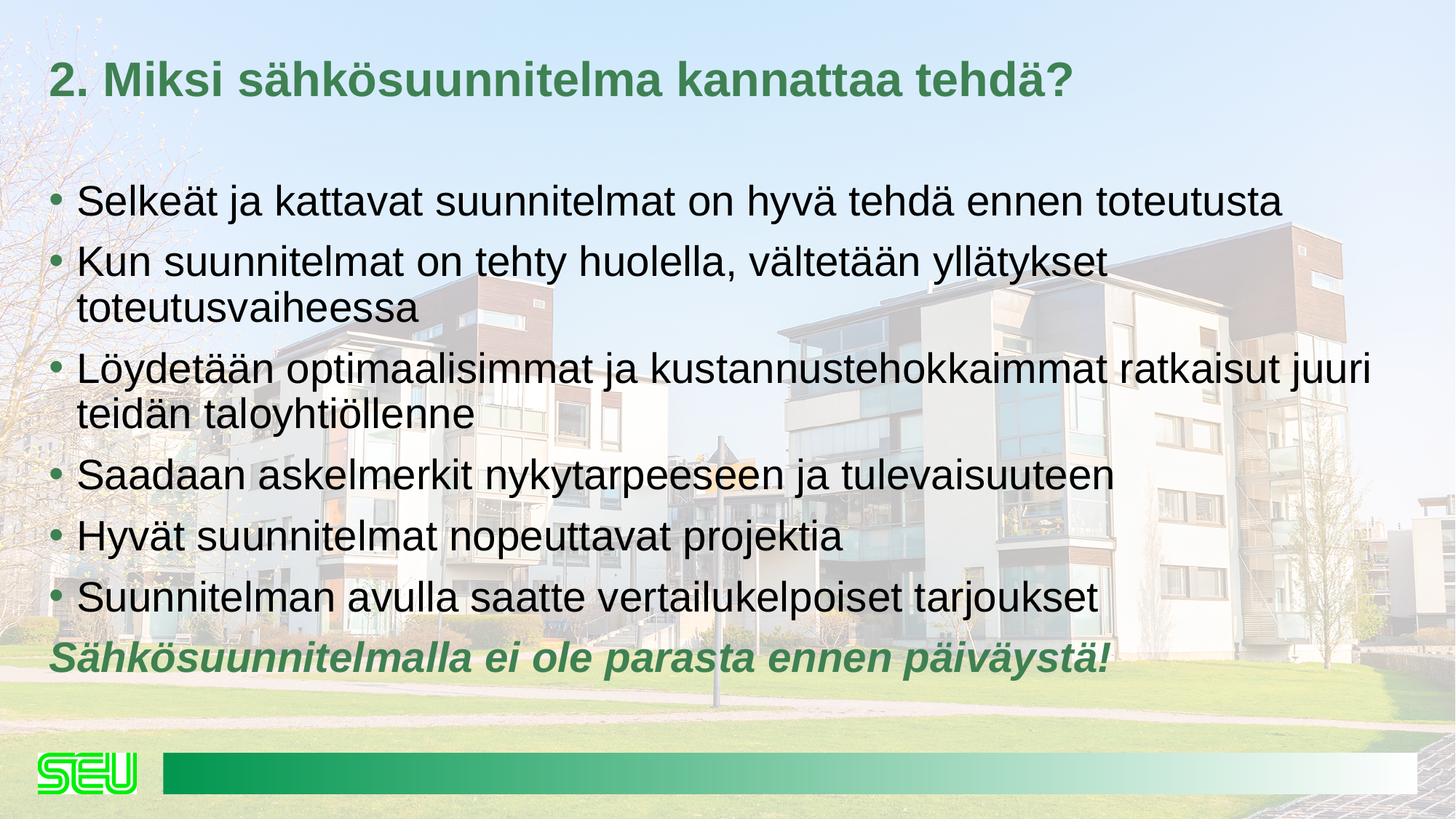

# 2. Miksi sähkösuunnitelma kannattaa tehdä?
Selkeät ja kattavat suunnitelmat on hyvä tehdä ennen toteutusta
Kun suunnitelmat on tehty huolella, vältetään yllätykset toteutusvaiheessa
Löydetään optimaalisimmat ja kustannustehokkaimmat ratkaisut juuri teidän taloyhtiöllenne
Saadaan askelmerkit nykytarpeeseen ja tulevaisuuteen
Hyvät suunnitelmat nopeuttavat projektia
Suunnitelman avulla saatte vertailukelpoiset tarjoukset
Sähkösuunnitelmalla ei ole parasta ennen päiväystä!